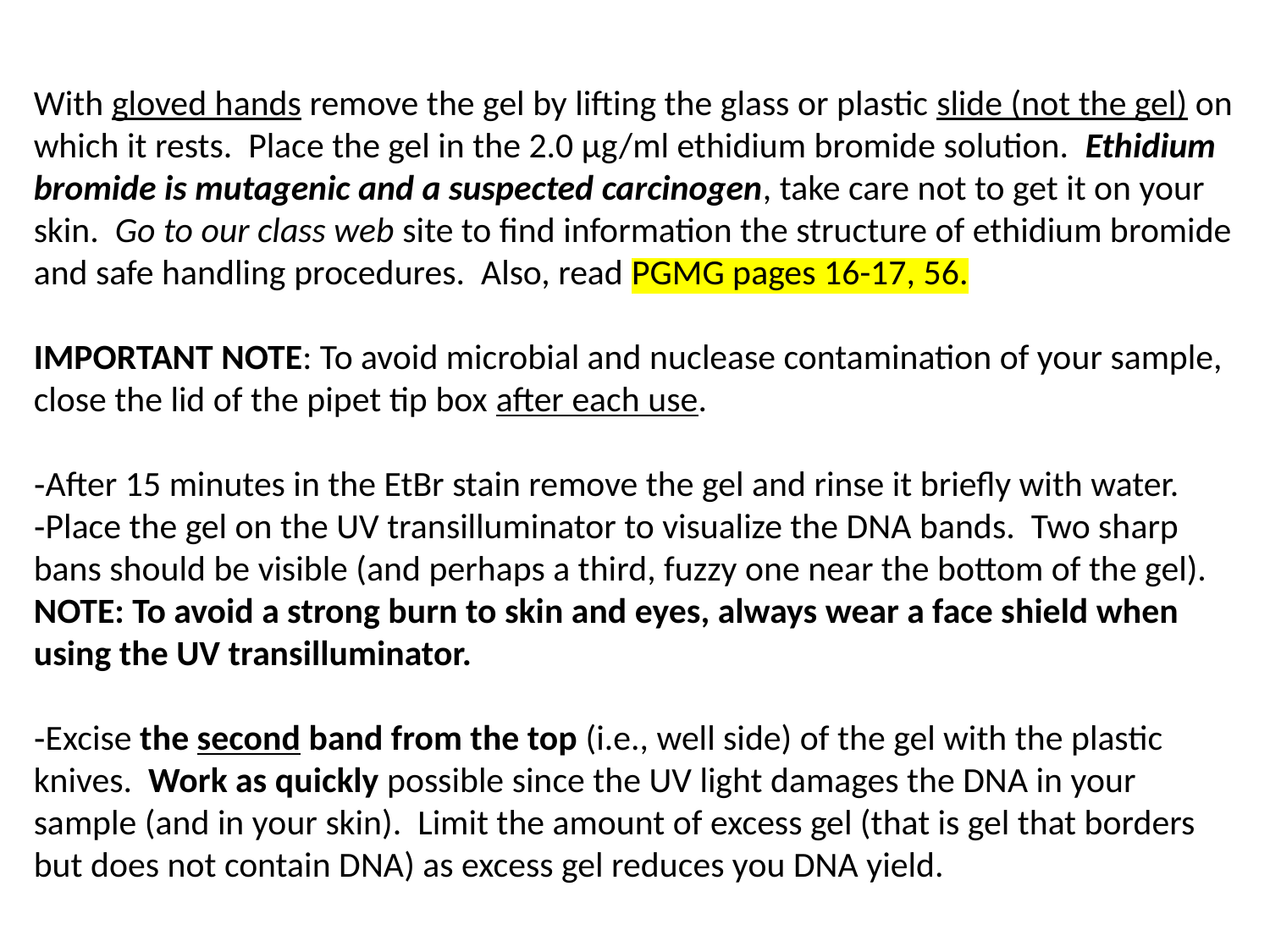

With gloved hands remove the gel by lifting the glass or plastic slide (not the gel) on which it rests.  Place the gel in the 2.0 μg/ml ethidium bromide solution.  Ethidium bromide is mutagenic and a suspected carcinogen, take care not to get it on your skin.  Go to our class web site to find information the structure of ethidium bromide and safe handling procedures.  Also, read PGMG pages 16-17, 56.

IMPORTANT NOTE: To avoid microbial and nuclease contamination of your sample, close the lid of the pipet tip box after each use.

‑After 15 minutes in the EtBr stain remove the gel and rinse it briefly with water.
‑Place the gel on the UV transilluminator to visualize the DNA bands.  Two sharp bans should be visible (and perhaps a third, fuzzy one near the bottom of the gel).  NOTE: To avoid a strong burn to skin and eyes, always wear a face shield when using the UV transilluminator.

‑Excise the second band from the top (i.e., well side) of the gel with the plastic knives.  Work as quickly possible since the UV light damages the DNA in your sample (and in your skin).  Limit the amount of excess gel (that is gel that borders but does not contain DNA) as excess gel reduces you DNA yield.